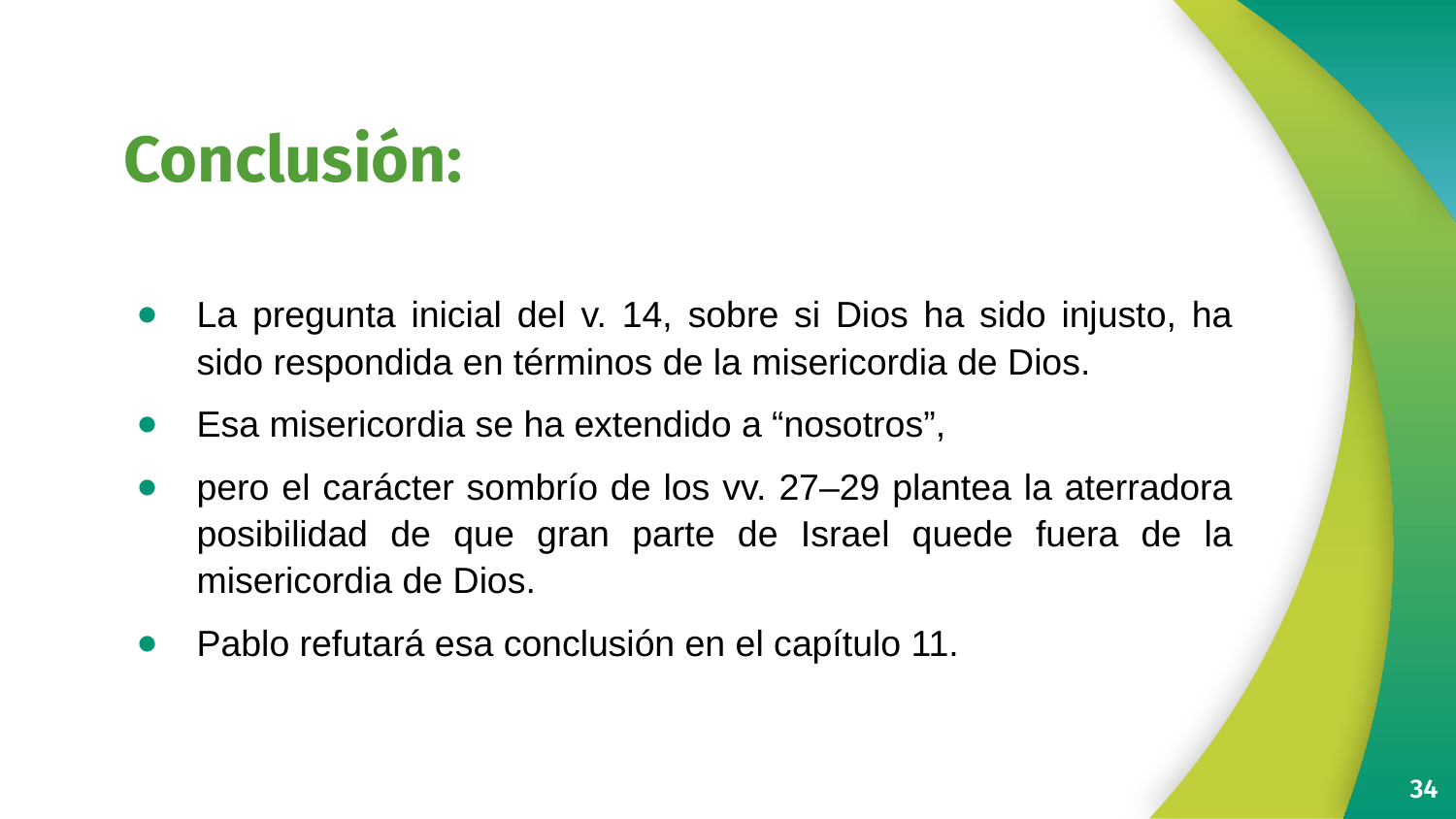

# Conclusión:
La pregunta inicial del v. 14, sobre si Dios ha sido injusto, ha sido respondida en términos de la misericordia de Dios.
Esa misericordia se ha extendido a “nosotros”,
pero el carácter sombrío de los vv. 27–29 plantea la aterradora posibilidad de que gran parte de Israel quede fuera de la misericordia de Dios.
Pablo refutará esa conclusión en el capítulo 11.
34